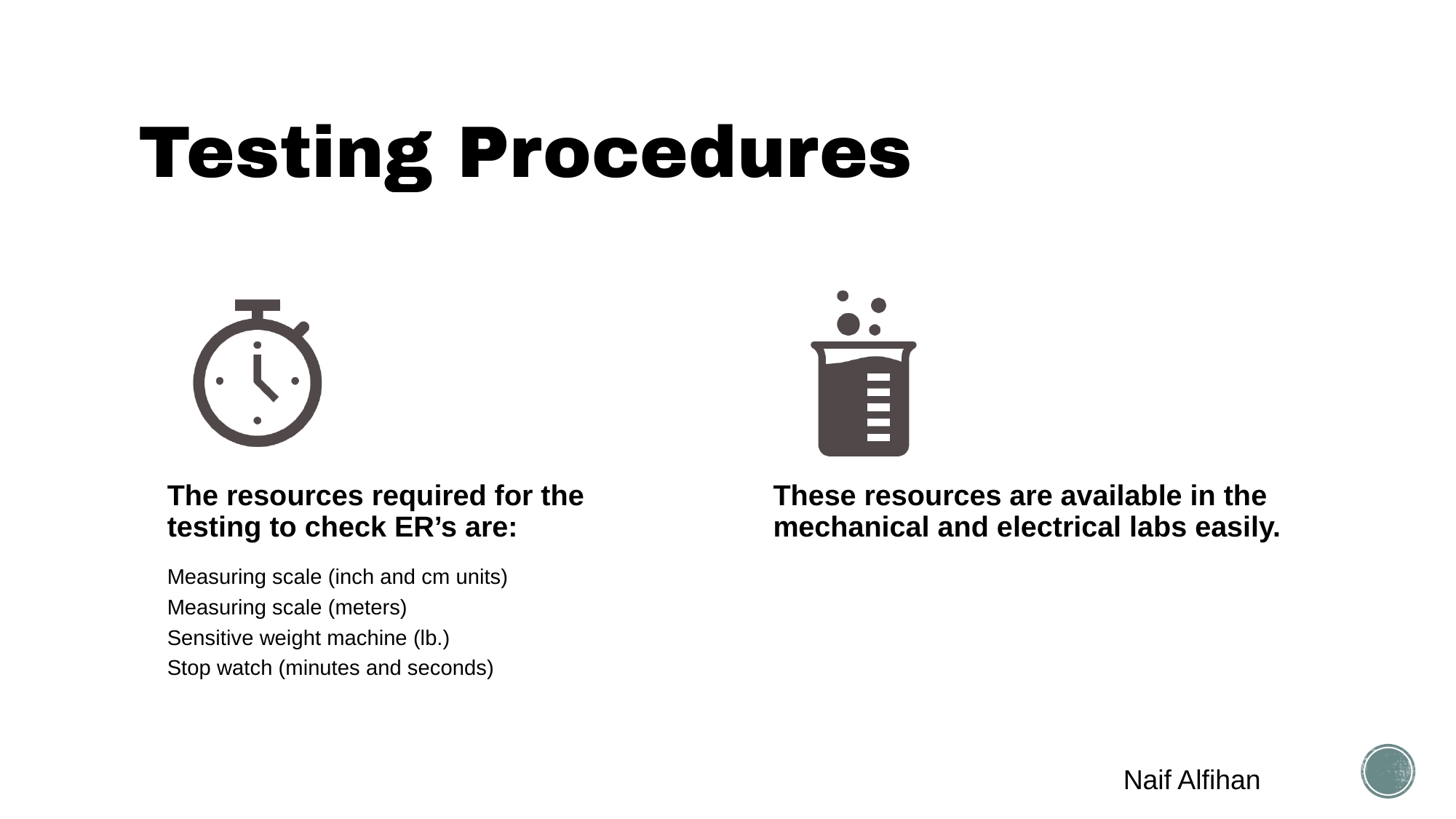

# Testing Procedures
The resources required for the testing to check ER’s are:
Measuring scale (inch and cm units)
Measuring scale (meters)
Sensitive weight machine (lb.)
Stop watch (minutes and seconds)
These resources are available in the mechanical and electrical labs easily.
Naif Alfihan